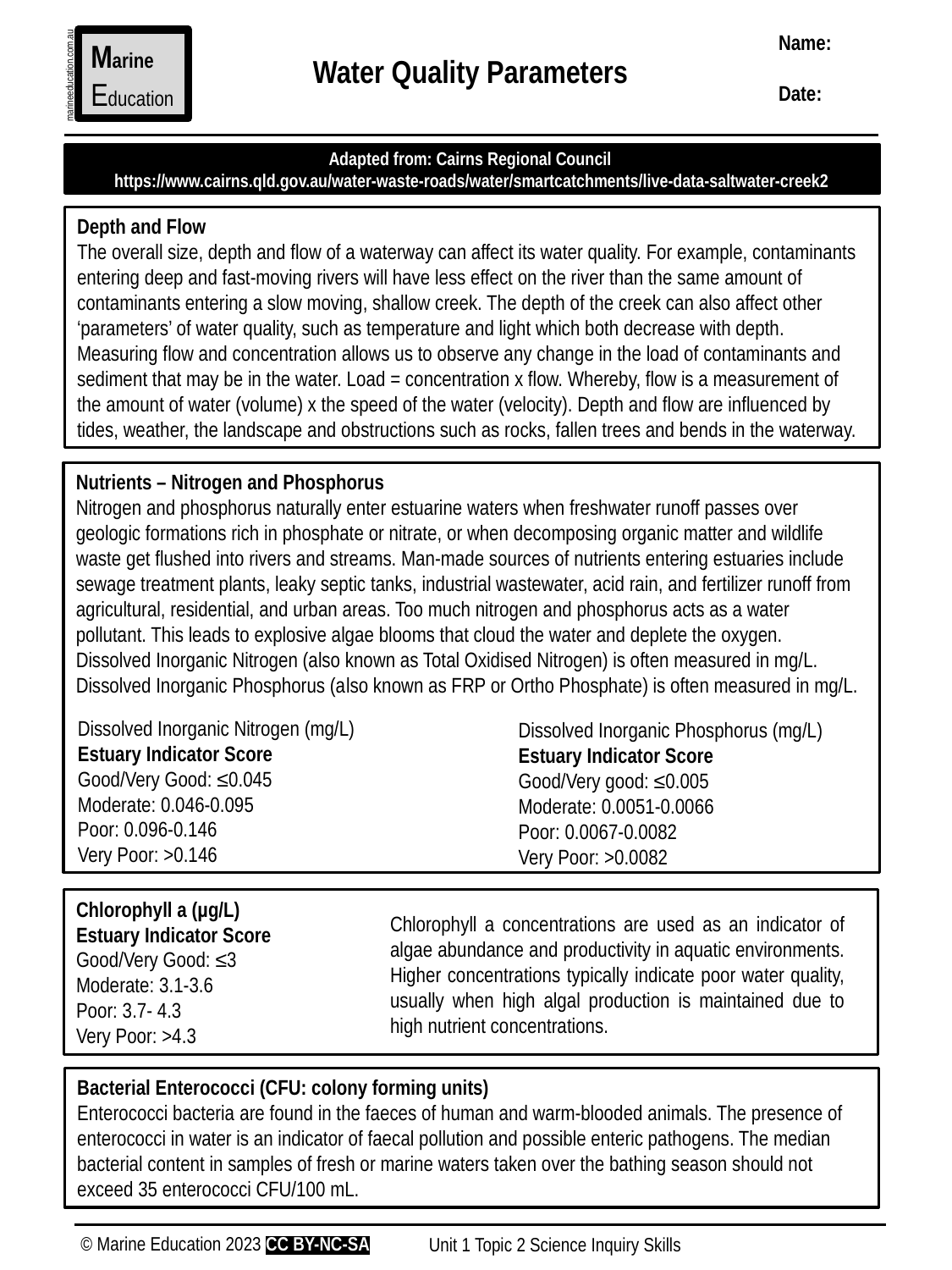

Name:

Date:
Marine
Education
marineeducation.com.au
Water Quality Parameters
Adapted from: Cairns Regional Council
https://www.cairns.qld.gov.au/water-waste-roads/water/smartcatchments/live-data-saltwater-creek2
Depth and Flow
The overall size, depth and flow of a waterway can affect its water quality. For example, contaminants entering deep and fast-moving rivers will have less effect on the river than the same amount of contaminants entering a slow moving, shallow creek. The depth of the creek can also affect other ‘parameters’ of water quality, such as temperature and light which both decrease with depth. Measuring flow and concentration allows us to observe any change in the load of contaminants and sediment that may be in the water. Load = concentration x flow. Whereby, flow is a measurement of the amount of water (volume) x the speed of the water (velocity). Depth and flow are influenced by tides, weather, the landscape and obstructions such as rocks, fallen trees and bends in the waterway.
Nutrients – Nitrogen and Phosphorus
Nitrogen and phosphorus naturally enter estuarine waters when freshwater runoff passes over geologic formations rich in phosphate or nitrate, or when decomposing organic matter and wildlife waste get flushed into rivers and streams. Man-made sources of nutrients entering estuaries include sewage treatment plants, leaky septic tanks, industrial wastewater, acid rain, and fertilizer runoff from agricultural, residential, and urban areas. Too much nitrogen and phosphorus acts as a water pollutant. This leads to explosive algae blooms that cloud the water and deplete the oxygen.
Dissolved Inorganic Nitrogen (also known as Total Oxidised Nitrogen) is often measured in mg/L.
Dissolved Inorganic Phosphorus (also known as FRP or Ortho Phosphate) is often measured in mg/L.

Dissolved Inorganic Nitrogen (mg/L)
Estuary Indicator Score
Good/Very Good: ≤0.045
Moderate: 0.046-0.095
Poor: 0.096-0.146
Very Poor: >0.146

Dissolved Inorganic Phosphorus (mg/L)
Estuary Indicator Score
Good/Very good: ≤0.005
Moderate: 0.0051-0.0066
Poor: 0.0067-0.0082
Very Poor: >0.0082
Chlorophyll a (µg/L)
Estuary Indicator Score
Good/Very Good: ≤3
Moderate: 3.1-3.6
Poor: 3.7- 4.3
Very Poor: >4.3
Chlorophyll a concentrations are used as an indicator of algae abundance and productivity in aquatic environments. Higher concentrations typically indicate poor water quality, usually when high algal production is maintained due to high nutrient concentrations.
Bacterial Enterococci (CFU: colony forming units)
Enterococci bacteria are found in the faeces of human and warm-blooded animals. The presence of enterococci in water is an indicator of faecal pollution and possible enteric pathogens. The median bacterial content in samples of fresh or marine waters taken over the bathing season should not exceed 35 enterococci CFU/100 mL.
© Marine Education 2023 CC BY-NC-SA
Unit 1 Topic 2 Science Inquiry Skills